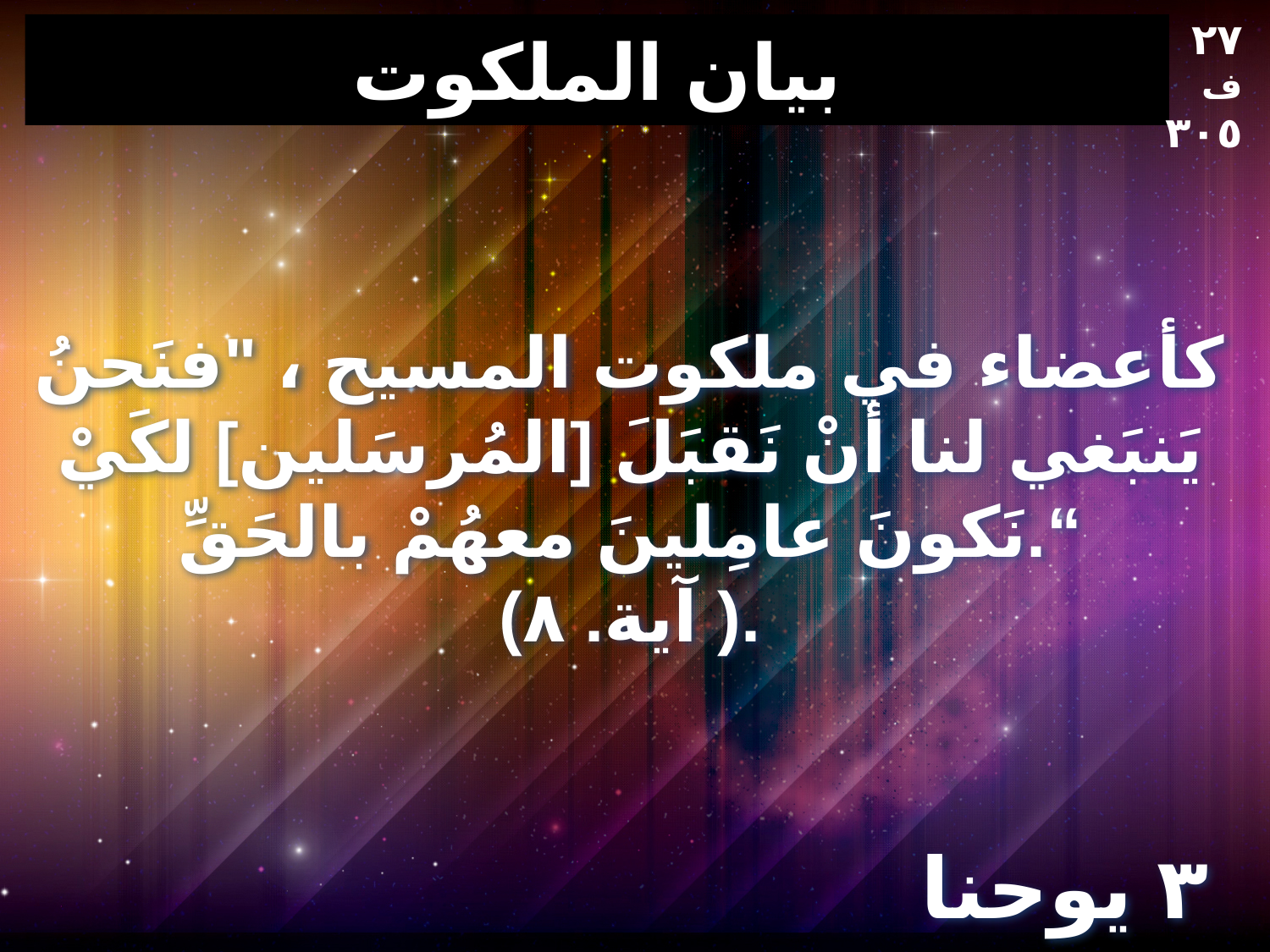

٢٧ ف
٣٠٥

# بيان الملكوت

كأعضاء في ملكوت المسيح ، "فنَحنُ يَنبَغي لنا أنْ نَقبَلَ [المُرسَلين] لكَيْ نَكونَ عامِلينَ معهُمْ بالحَقِّ.“
(آية. ٨ ).
٣ يوحنا